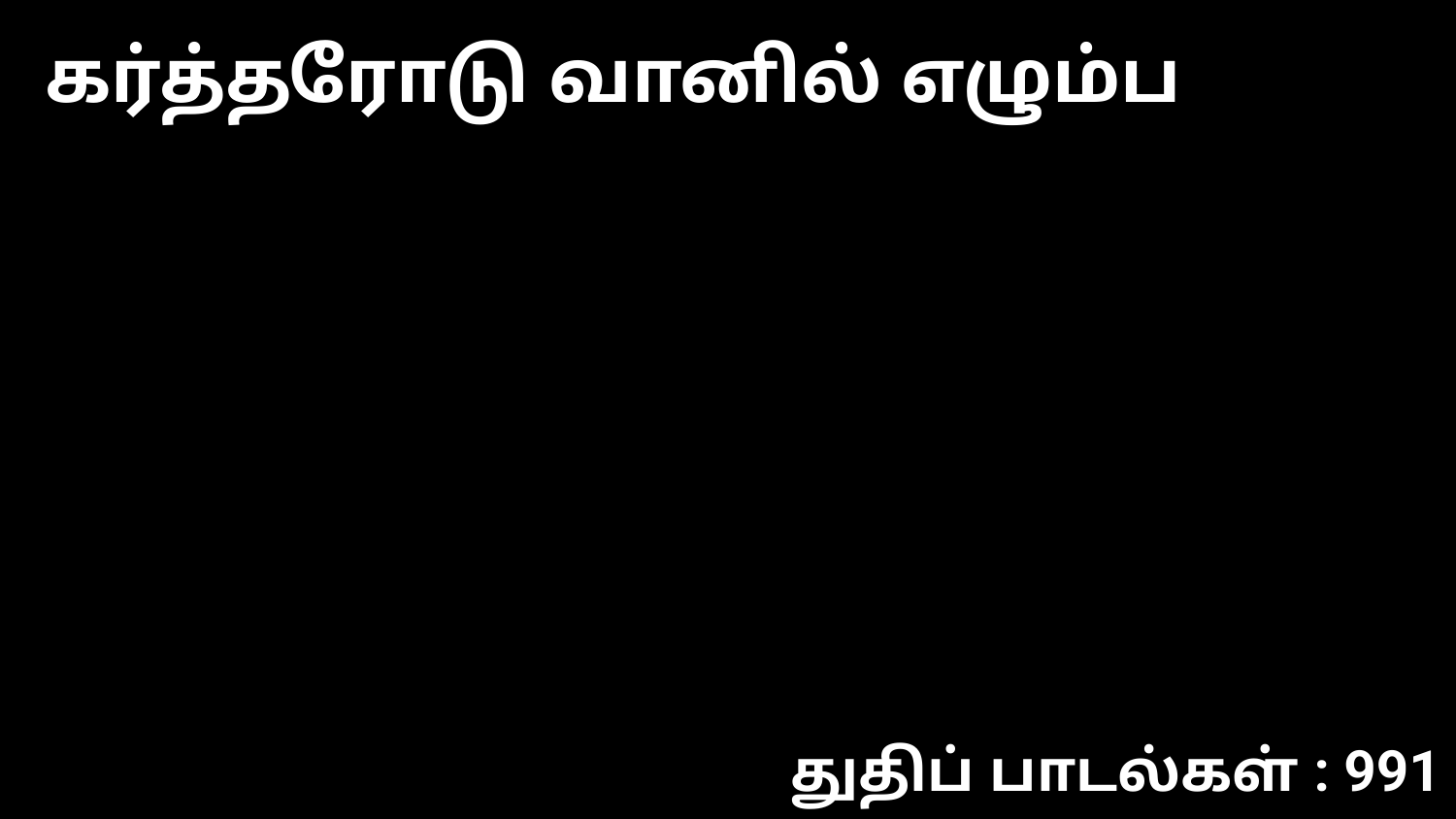

கர்த்தரோடு வானில் எழும்ப
துதிப் பாடல்கள் : 991